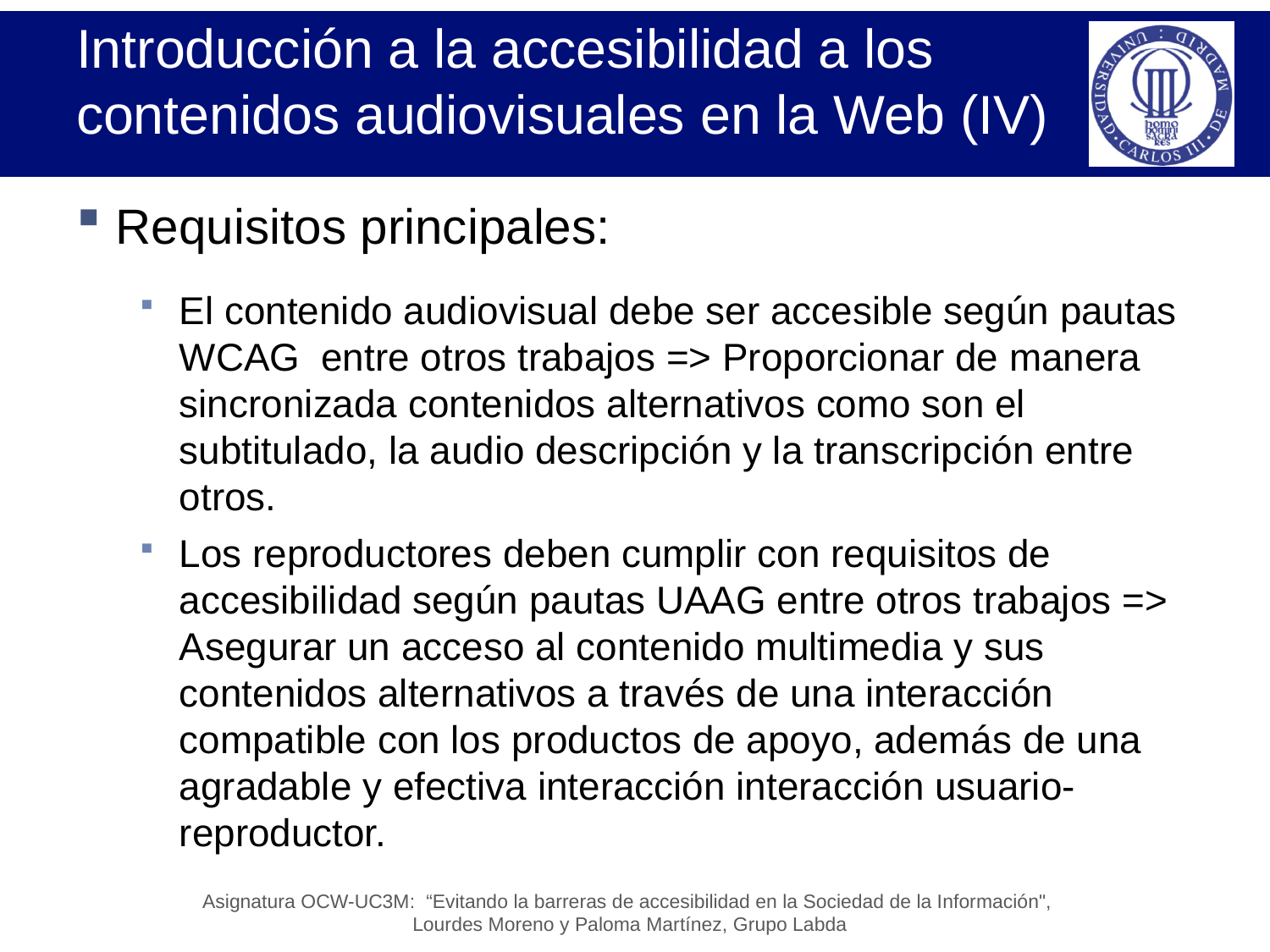

# Introducción a la accesibilidad a los contenidos audiovisuales en la Web (IV)
Requisitos principales:
El contenido audiovisual debe ser accesible según pautas WCAG  entre otros trabajos => Proporcionar de manera sincronizada contenidos alternativos como son el subtitulado, la audio descripción y la transcripción entre otros.
Los reproductores deben cumplir con requisitos de accesibilidad según pautas UAAG entre otros trabajos => Asegurar un acceso al contenido multimedia y sus contenidos alternativos a través de una interacción compatible con los productos de apoyo, además de una agradable y efectiva interacción interacción usuario-reproductor.
Asignatura OCW-UC3M:  “Evitando la barreras de accesibilidad en la Sociedad de la Información",
Lourdes Moreno y Paloma Martínez, Grupo Labda